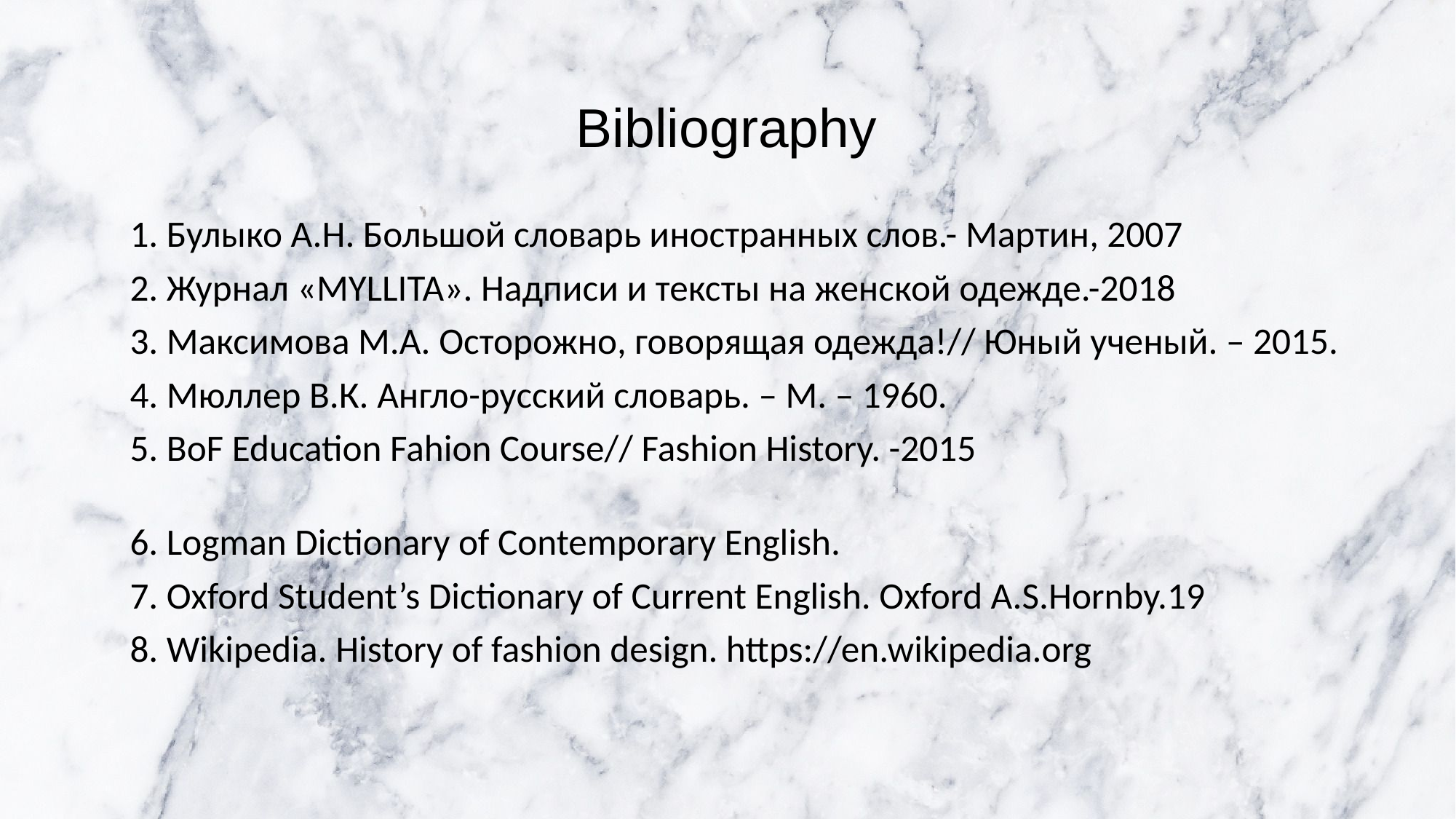

# Bibliography
1. Булыко А.Н. Большой словарь иностранных слов.- Мартин, 2007
2. Журнал «MYLLITA». Надписи и тексты на женской одежде.-2018
3. Максимова М.А. Осторожно, говорящая одежда!// Юный ученый. – 2015.
4. Мюллер В.К. Англо-русский словарь. – М. – 1960.
5. BoF Education Fahion Course// Fashion History. -2015
6. Logman Dictionary of Contemporary English.
7. Oxford Student’s Dictionary of Current English. Oxford A.S.Hornby.19
8. Wikipedia. History of fashion design. https://en.wikipedia.org